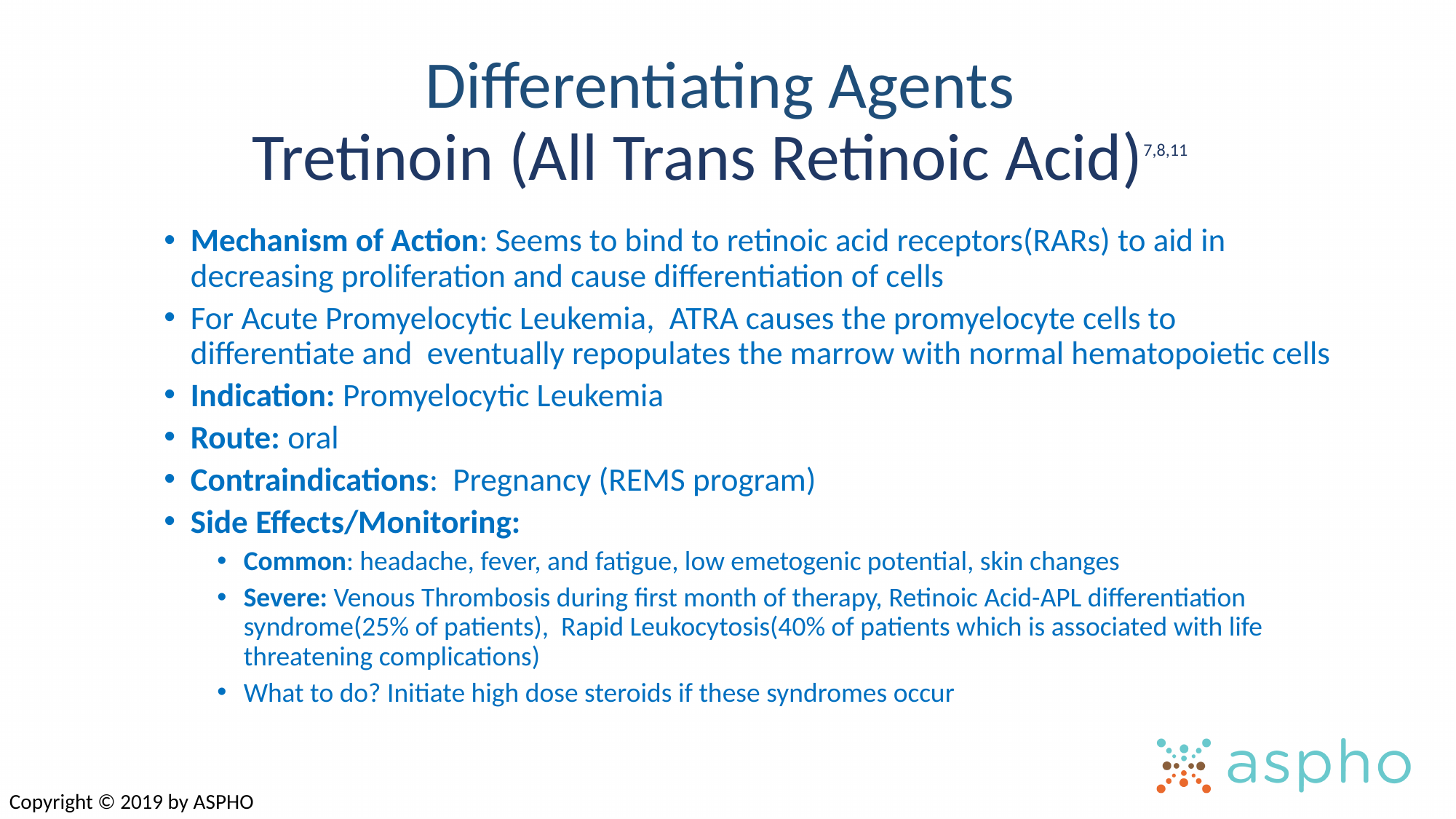

# Differentiating Agents Tretinoin (All Trans Retinoic Acid)7,8,11
Mechanism of Action: Seems to bind to retinoic acid receptors(RARs) to aid in decreasing proliferation and cause differentiation of cells
For Acute Promyelocytic Leukemia,  ATRA causes the promyelocyte cells to differentiate and  eventually repopulates the marrow with normal hematopoietic cells
Indication: Promyelocytic Leukemia
Route: oral
Contraindications:  Pregnancy (REMS program)
Side Effects/Monitoring:
Common: headache, fever, and fatigue, low emetogenic potential, skin changes
Severe: Venous Thrombosis during first month of therapy, Retinoic Acid-APL differentiation syndrome(25% of patients),  Rapid Leukocytosis(40% of patients which is associated with life threatening complications)
What to do? Initiate high dose steroids if these syndromes occur
Copyright © 2019 by ASPHO